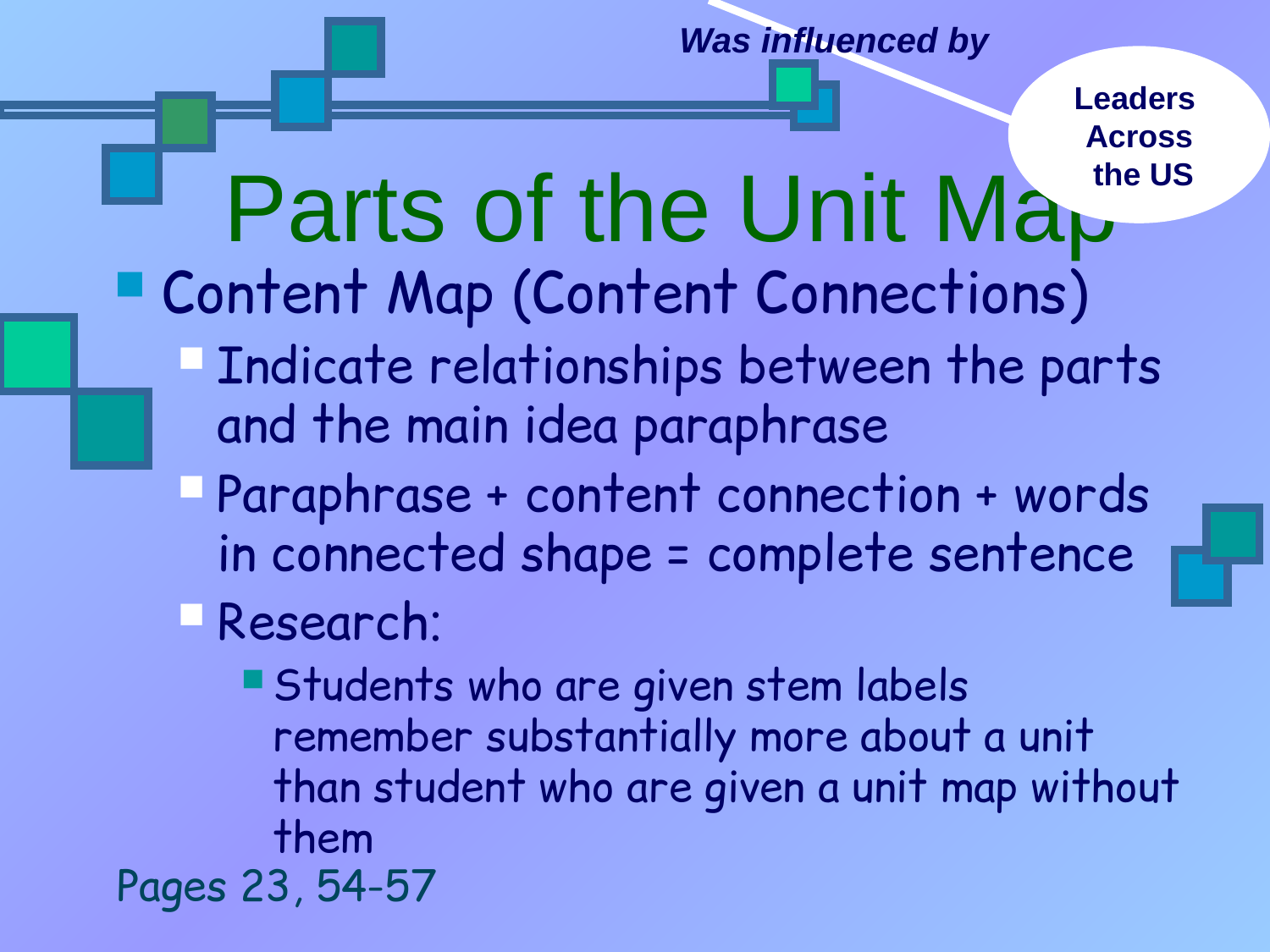

Was influenced by
Leaders
Across
 the US
# Parts of the Unit Map
Content Map (Content Connections)
Indicate relationships between the parts and the main idea paraphrase
Paraphrase + content connection + words in connected shape = complete sentence
Research:
Students who are given stem labels remember substantially more about a unit than student who are given a unit map without them
Pages 23, 54-57